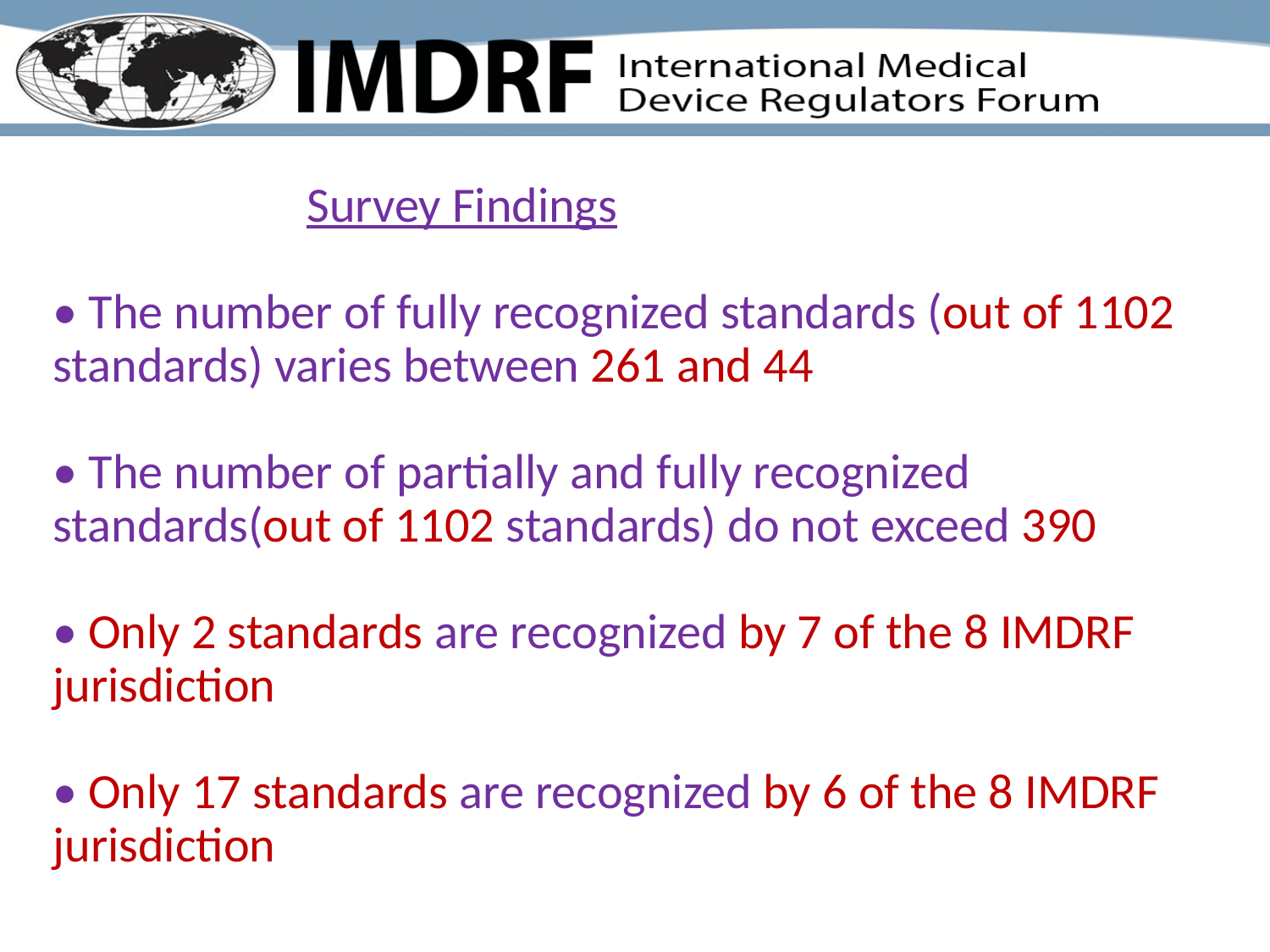

# Survey Findings • The number of fully recognized standards (out of 1102 standards) varies between 261 and 44 • The number of partially and fully recognized standards(out of 1102 standards) do not exceed 390 • Only 2 standards are recognized by 7 of the 8 IMDRF jurisdiction • Only 17 standards are recognized by 6 of the 8 IMDRF jurisdiction